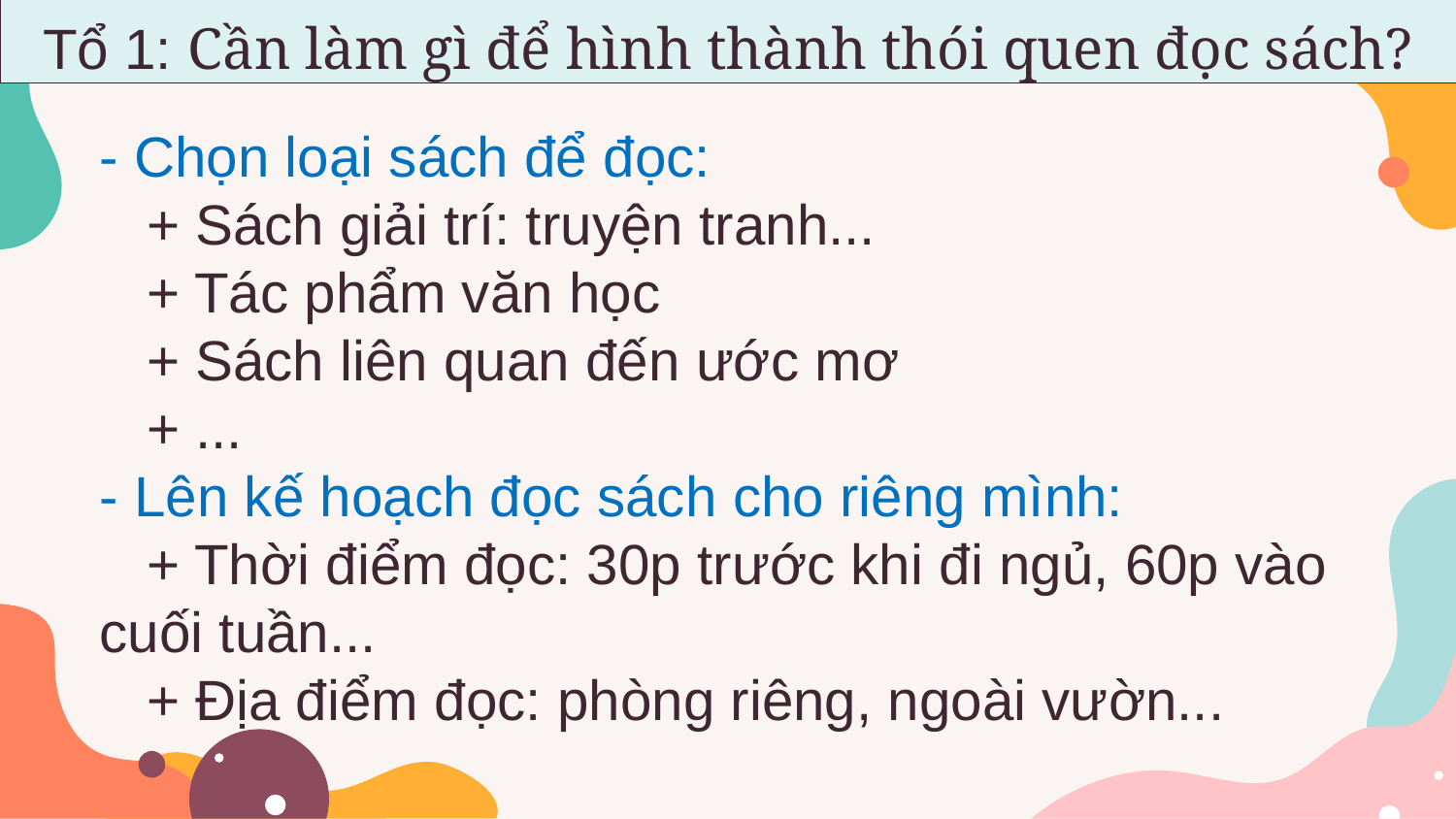

# Tổ 1: Cần làm gì để hình thành thói quen đọc sách?
- Chọn loại sách để đọc:
   + Sách giải trí: truyện tranh...
   + Tác phẩm văn học
   + Sách liên quan đến ước mơ
   + ...
- Lên kế hoạch đọc sách cho riêng mình:
   + Thời điểm đọc: 30p trước khi đi ngủ, 60p vào cuối tuần...
   + Địa điểm đọc: phòng riêng, ngoài vườn...